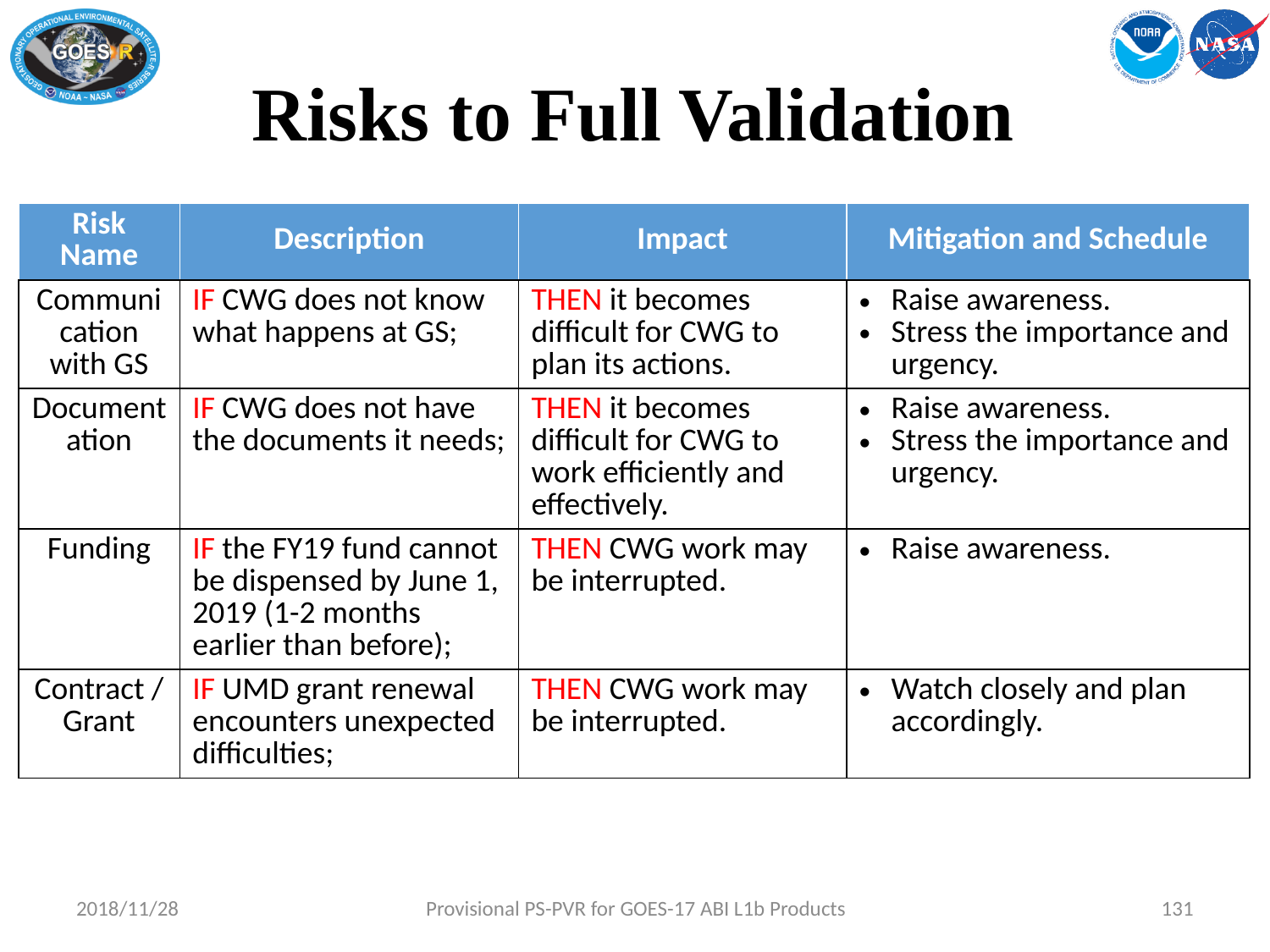

Provisional PS-PVR for GOES-17 ABI L1b Products
# Risks to Full Validation
| Risk Name | Description | Impact | Mitigation and Schedule |
| --- | --- | --- | --- |
| Communication with GS | IF CWG does not know what happens at GS; | THEN it becomes difficult for CWG to plan its actions. | Raise awareness. Stress the importance and urgency. |
| Documentation | IF CWG does not have the documents it needs; | THEN it becomes difficult for CWG to work efficiently and effectively. | Raise awareness. Stress the importance and urgency. |
| Funding | IF the FY19 fund cannot be dispensed by June 1, 2019 (1-2 months earlier than before); | THEN CWG work may be interrupted. | Raise awareness. |
| Contract / Grant | IF UMD grant renewal encounters unexpected difficulties; | THEN CWG work may be interrupted. | Watch closely and plan accordingly. |
2018/11/28
131